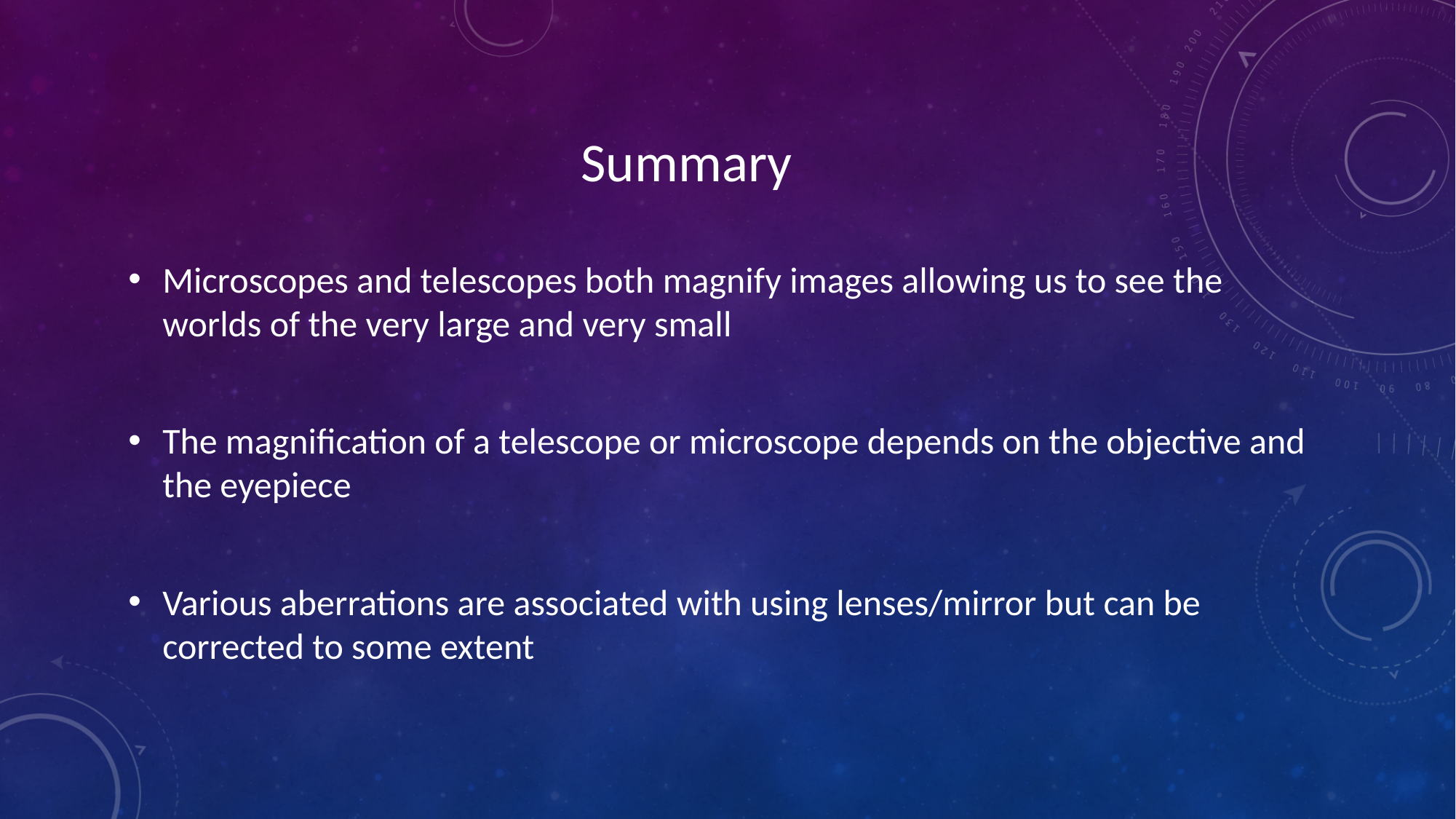

# Summary
Microscopes and telescopes both magnify images allowing us to see the worlds of the very large and very small

The magnification of a telescope or microscope depends on the objective and the eyepiece

Various aberrations are associated with using lenses/mirror but can be corrected to some extent